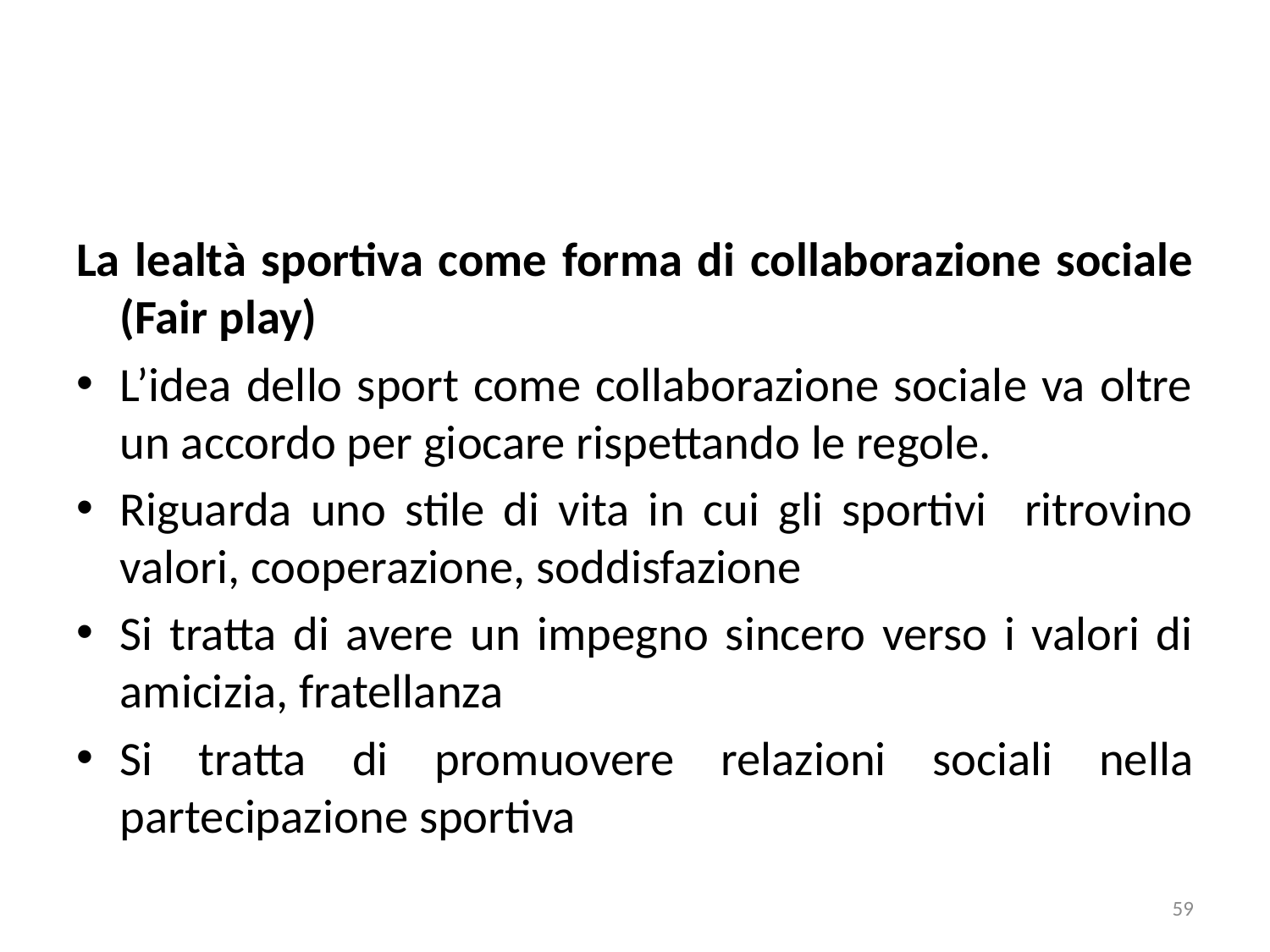

La lealtà sportiva come forma di collaborazione sociale (Fair play)
L’idea dello sport come collaborazione sociale va oltre un accordo per giocare rispettando le regole.
Riguarda uno stile di vita in cui gli sportivi  ritrovino valori, cooperazione, soddisfazione
Si tratta di avere un impegno sincero verso i valori di amicizia, fratellanza
Si tratta di promuovere relazioni sociali nella partecipazione sportiva

59